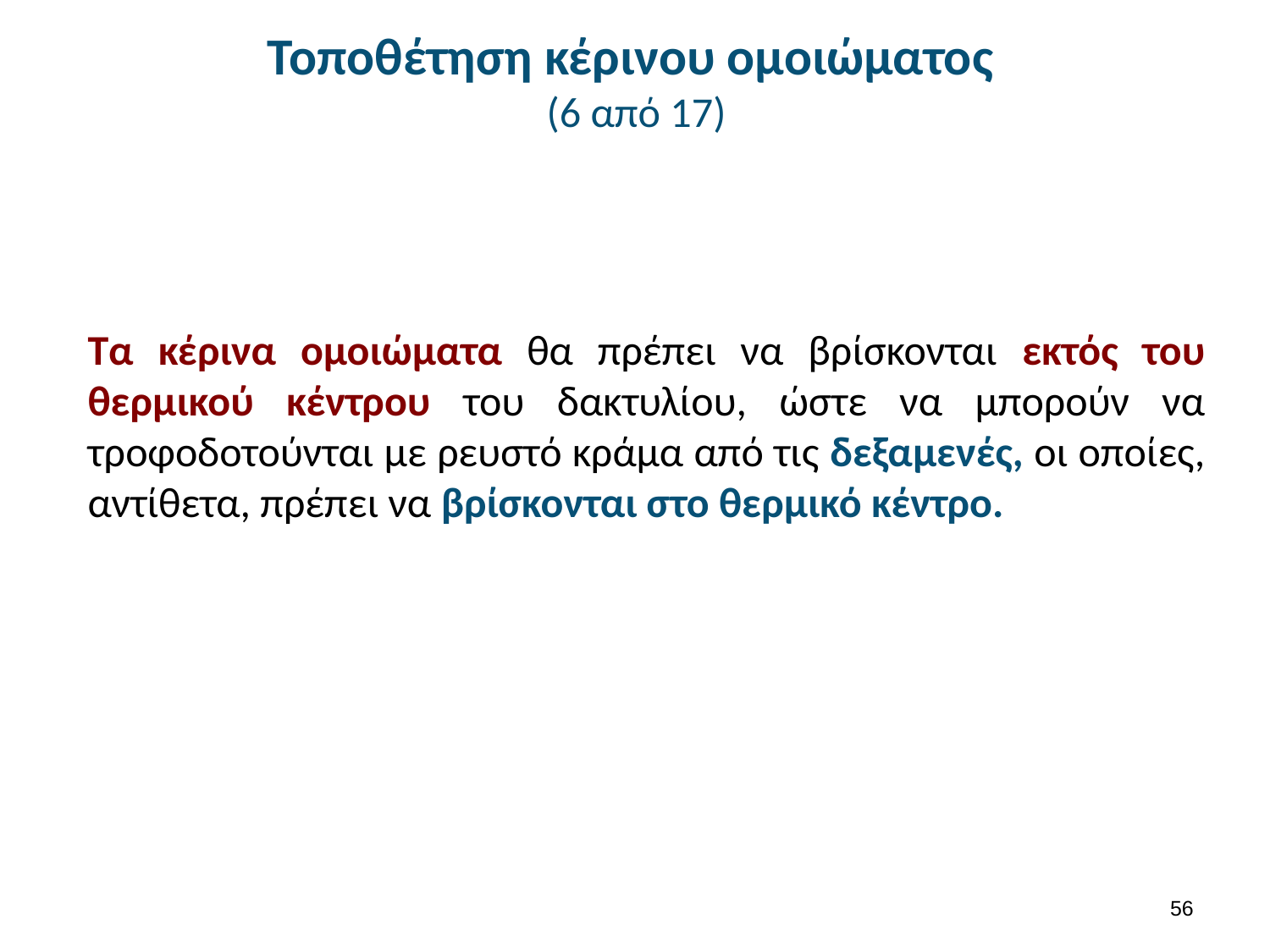

# Τοποθέτηση κέρινου ομοιώματος (6 από 17)
Τα κέρινα ομοιώματα θα πρέπει να βρίσκονται εκτός του θερμικού κέντρου του δακτυλίου, ώστε να μπορούν να τροφοδοτούνται με ρευστό κράμα από τις δεξαμενές, οι οποίες, αντίθετα, πρέπει να βρίσκονται στο θερμικό κέντρο.
56